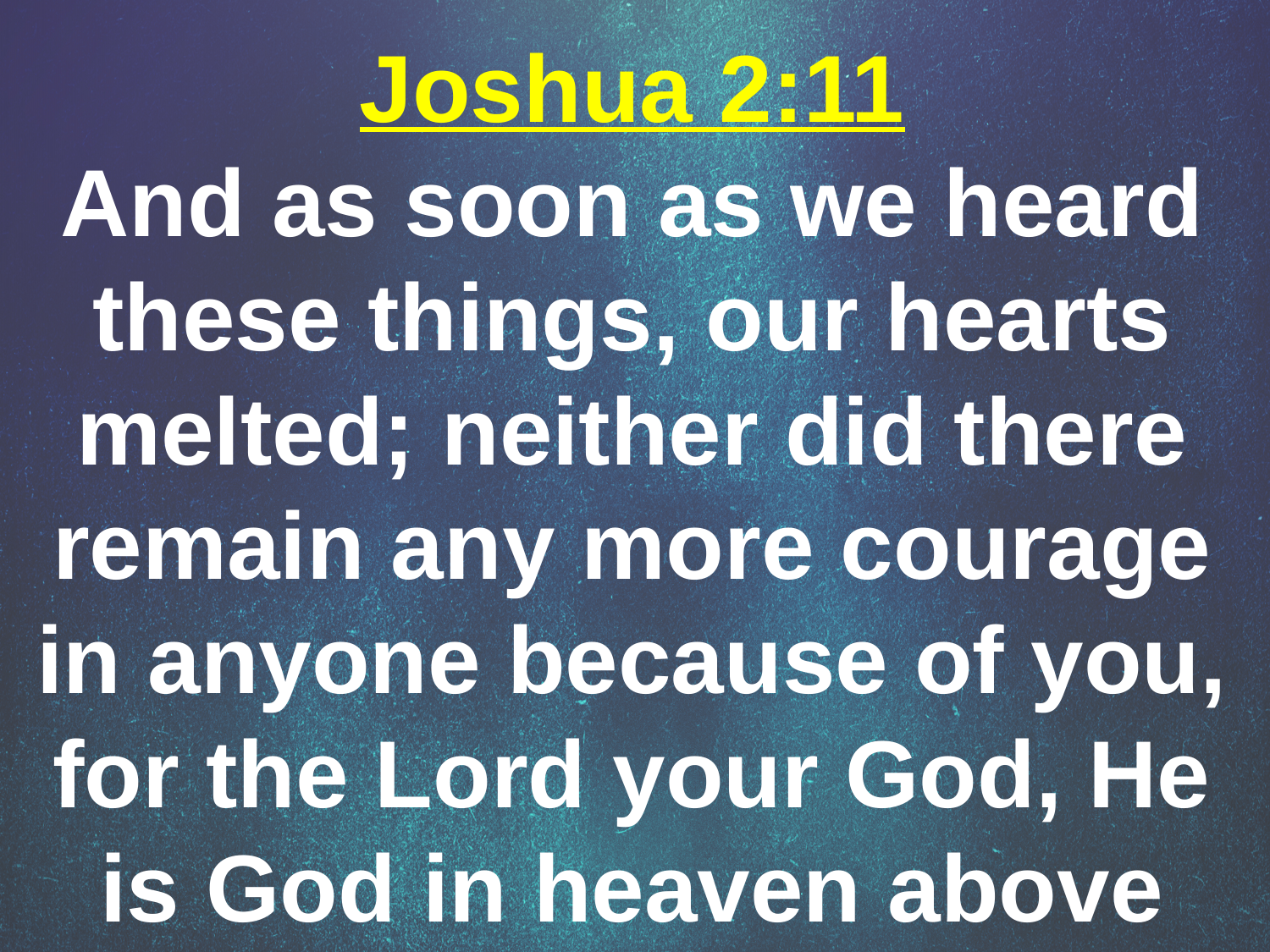

Joshua 2:11
And as soon as we heard these things, our hearts melted; neither did there remain any more courage in anyone because of you, for the Lord your God, He is God in heaven above and on earth beneath.